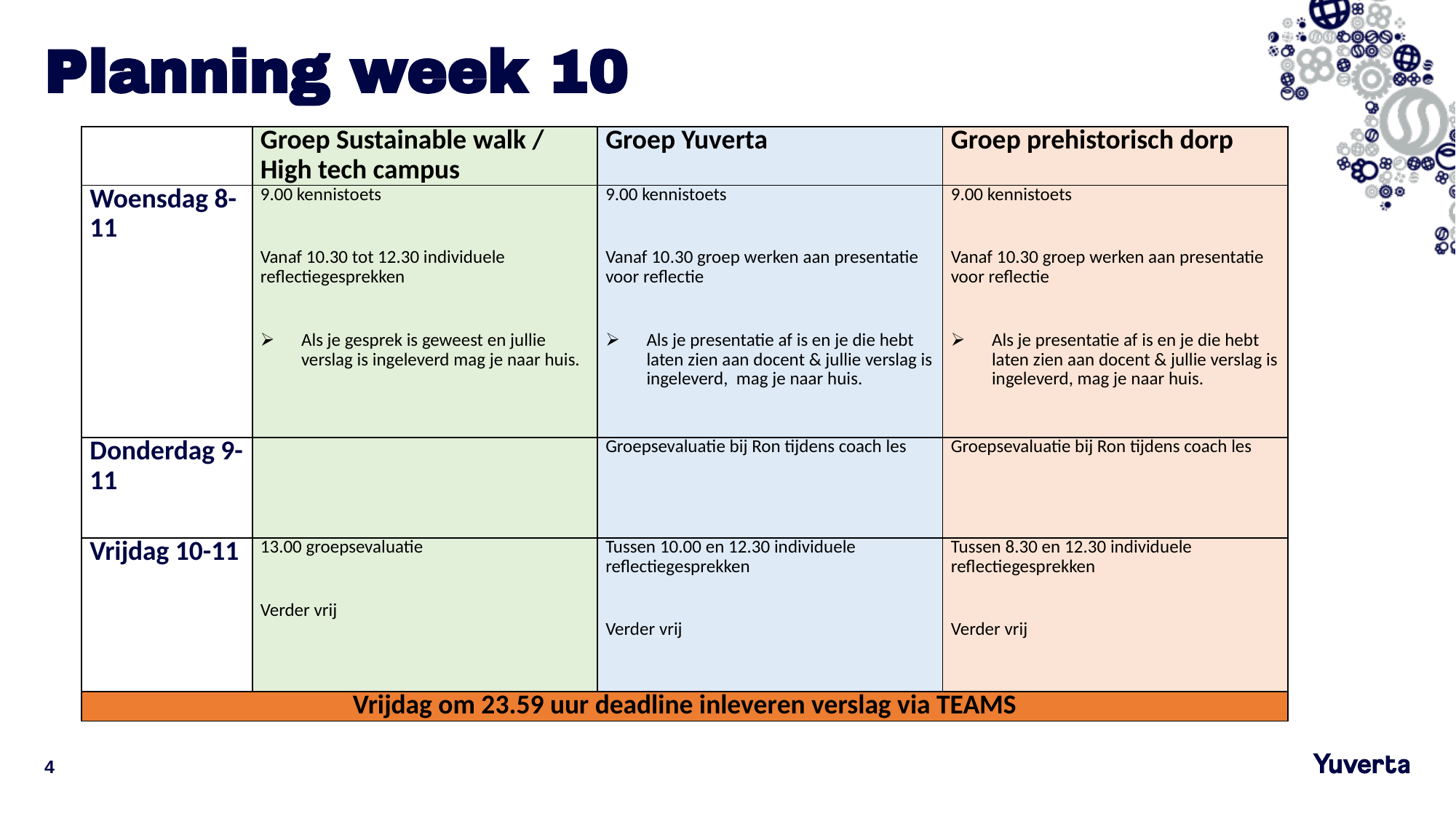

# Planning week 10
|  | Groep Sustainable walk / High tech campus | Groep Yuverta | Groep prehistorisch dorp |
| --- | --- | --- | --- |
| Woensdag 8-11 | 9.00 kennistoets   Vanaf 10.30 tot 12.30 individuele reflectiegesprekken   Als je gesprek is geweest en jullie verslag is ingeleverd mag je naar huis. | 9.00 kennistoets   Vanaf 10.30 groep werken aan presentatie voor reflectie   Als je presentatie af is en je die hebt laten zien aan docent & jullie verslag is ingeleverd, mag je naar huis. | 9.00 kennistoets   Vanaf 10.30 groep werken aan presentatie voor reflectie   Als je presentatie af is en je die hebt laten zien aan docent & jullie verslag is ingeleverd, mag je naar huis. |
| Donderdag 9-11 |  | Groepsevaluatie bij Ron tijdens coach les | Groepsevaluatie bij Ron tijdens coach les |
| Vrijdag 10-11 | 13.00 groepsevaluatie   Verder vrij | Tussen 10.00 en 12.30 individuele reflectiegesprekken   Verder vrij | Tussen 8.30 en 12.30 individuele reflectiegesprekken   Verder vrij |
| Vrijdag om 23.59 uur deadline inleveren verslag via TEAMS |  |  |  |
4
31-10-2023